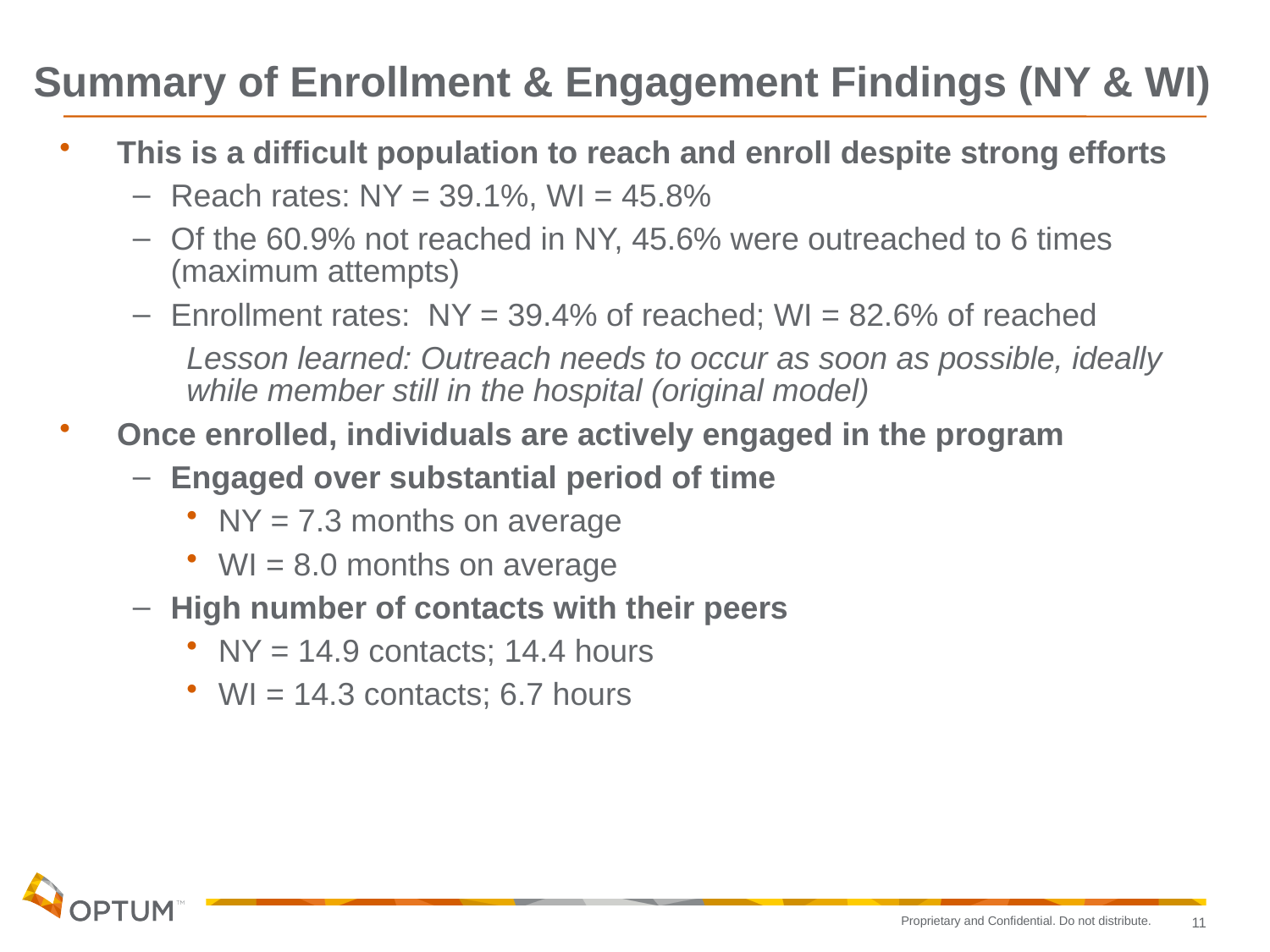

Summary of Enrollment & Engagement Findings (NY & WI)
This is a difficult population to reach and enroll despite strong efforts
Reach rates: NY = 39.1%, WI = 45.8%
Of the 60.9% not reached in NY, 45.6% were outreached to 6 times (maximum attempts)
Enrollment rates:  NY = 39.4% of reached; WI = 82.6% of reached
	Lesson learned: Outreach needs to occur as soon as possible, ideally 	while member still in the hospital (original model)
Once enrolled, individuals are actively engaged in the program
Engaged over substantial period of time
NY = 7.3 months on average
WI = 8.0 months on average
High number of contacts with their peers
NY = 14.9 contacts; 14.4 hours
WI = 14.3 contacts; 6.7 hours
11